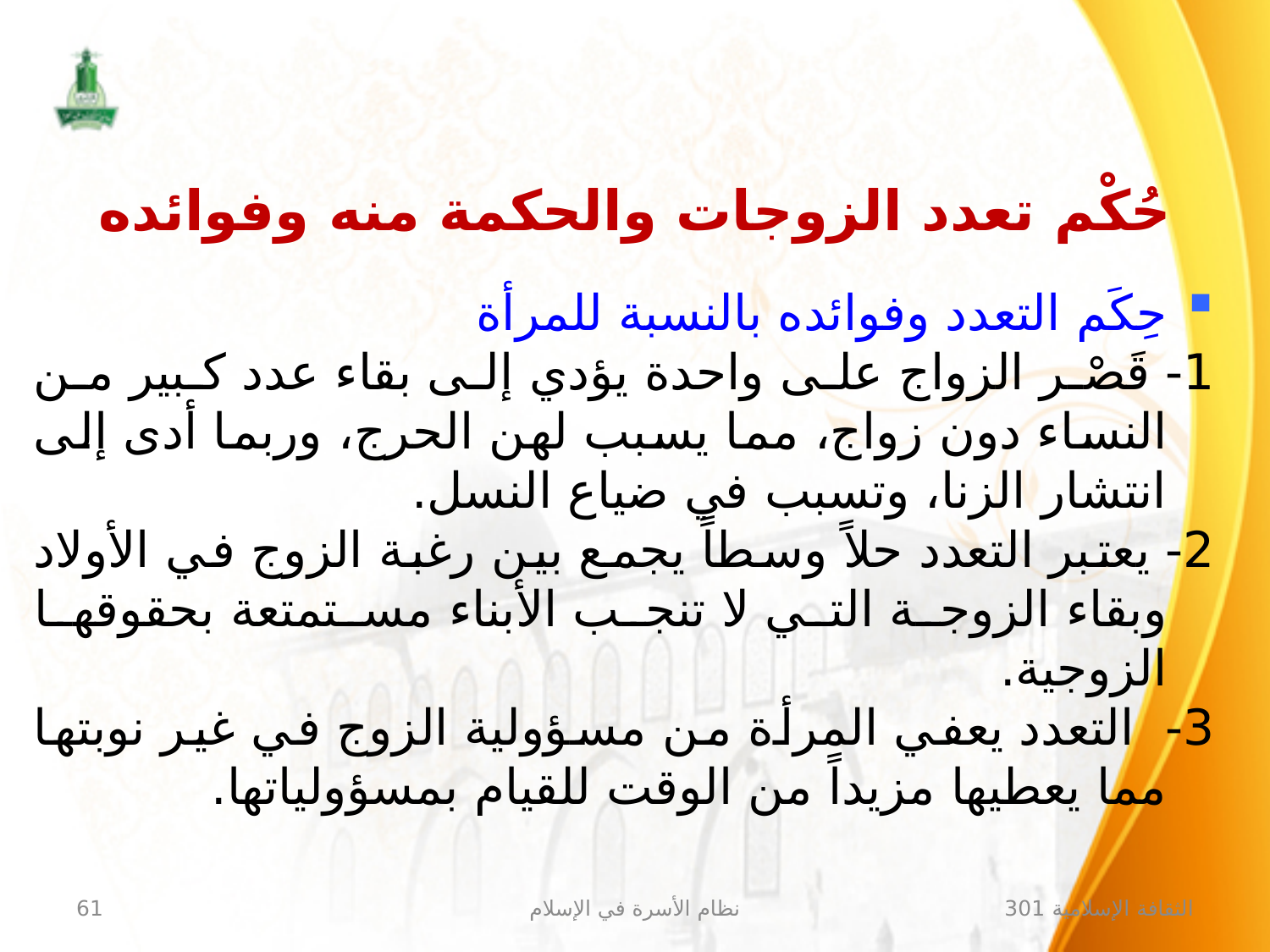

حُكْم تعدد الزوجات والحكمة منه وفوائده
حِكَم التعدد وفوائده بالنسبة للمرأة
1- قَصْر الزواج على واحدة يؤدي إلى بقاء عدد كبير من النساء دون زواج، مما يسبب لهن الحرج، وربما أدى إلى انتشار الزنا، وتسبب في ضياع النسل.
2- يعتبر التعدد حلاً وسطاً يجمع بين رغبة الزوج في الأولاد وبقاء الزوجة التي لا تنجب الأبناء مستمتعة بحقوقها الزوجية.
3-  التعدد يعفي المرأة من مسؤولية الزوج في غير نوبتها مما يعطيها مزيداً من الوقت للقيام بمسؤولياتها.

61
نظام الأسرة في الإسلام
الثقافة الإسلامية 301